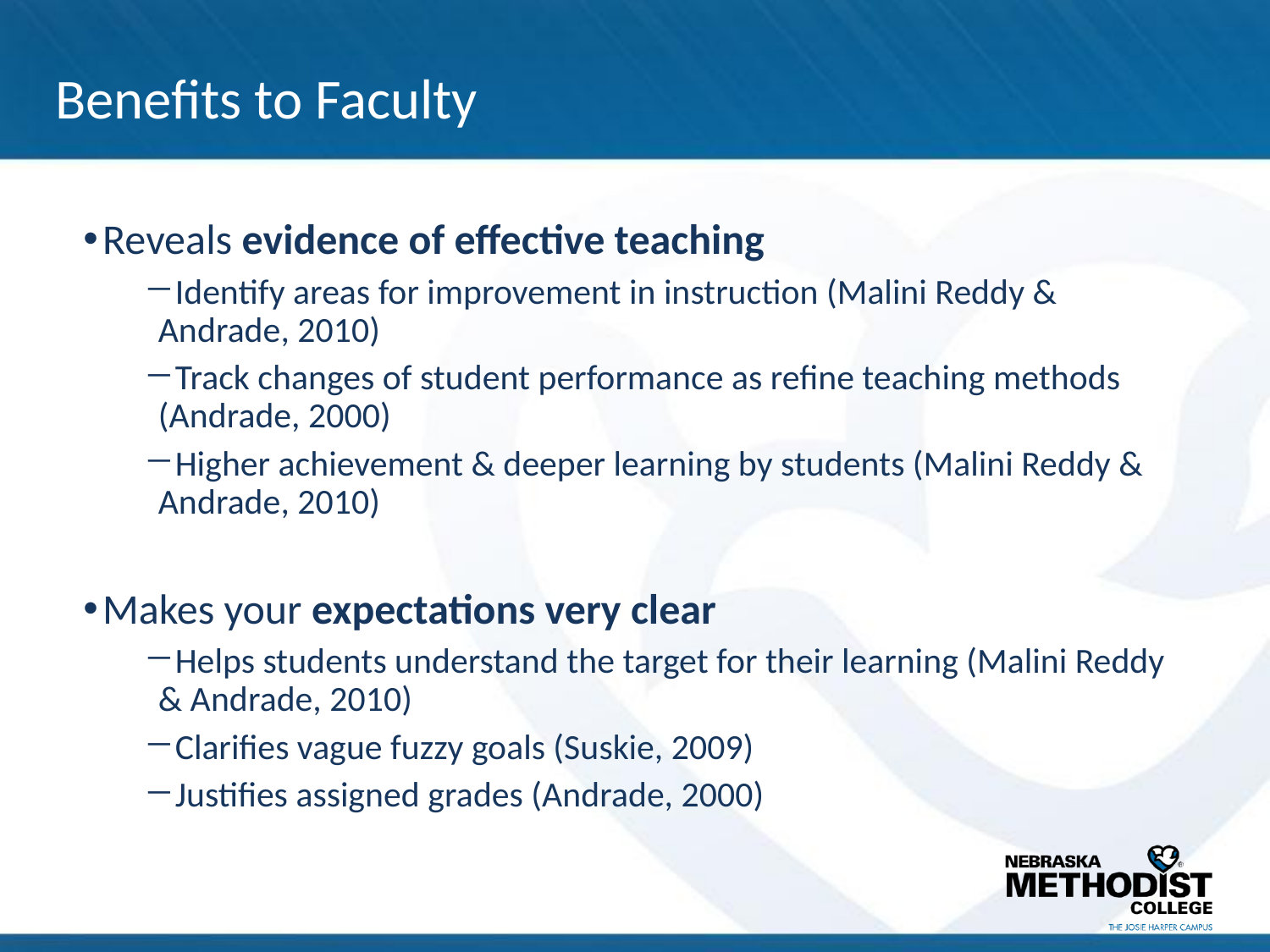

# Benefits to Faculty
Reveals evidence of effective teaching
Identify areas for improvement in instruction (Malini Reddy & Andrade, 2010)
Track changes of student performance as refine teaching methods (Andrade, 2000)
Higher achievement & deeper learning by students (Malini Reddy & Andrade, 2010)

Makes your expectations very clear
Helps students understand the target for their learning (Malini Reddy & Andrade, 2010)
Clarifies vague fuzzy goals (Suskie, 2009)
Justifies assigned grades (Andrade, 2000)